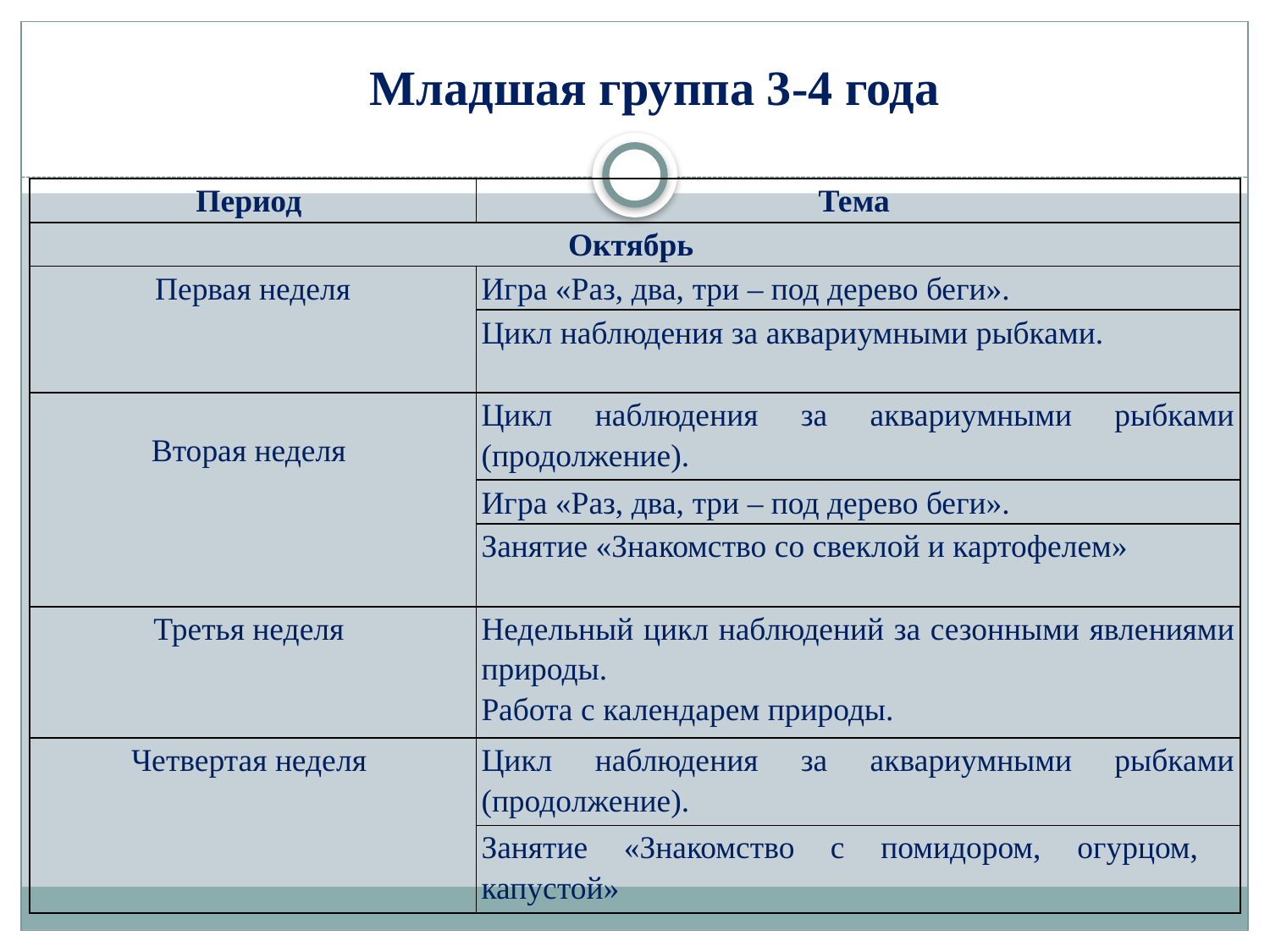

Младшая группа 3-4 года
| Период | Тема |
| --- | --- |
| Октябрь |  |
| Первая неделя | Игра «Раз, два, три – под дерево беги». |
|  | Цикл наблюдения за аквариумными рыбками. |
| Вторая неделя | Цикл наблюдения за аквариумными рыбками (продолжение). |
|  | Игра «Раз, два, три – под дерево беги». |
|  | Занятие «Знакомство со свеклой и картофелем» |
| Третья неделя | Недельный цикл наблюдений за сезонными явлениями природы. Работа с календарем природы. |
| Четвертая неделя | Цикл наблюдения за аквариумными рыбками (продолжение). |
|  | Занятие «Знакомство с помидором, огурцом, капустой» |